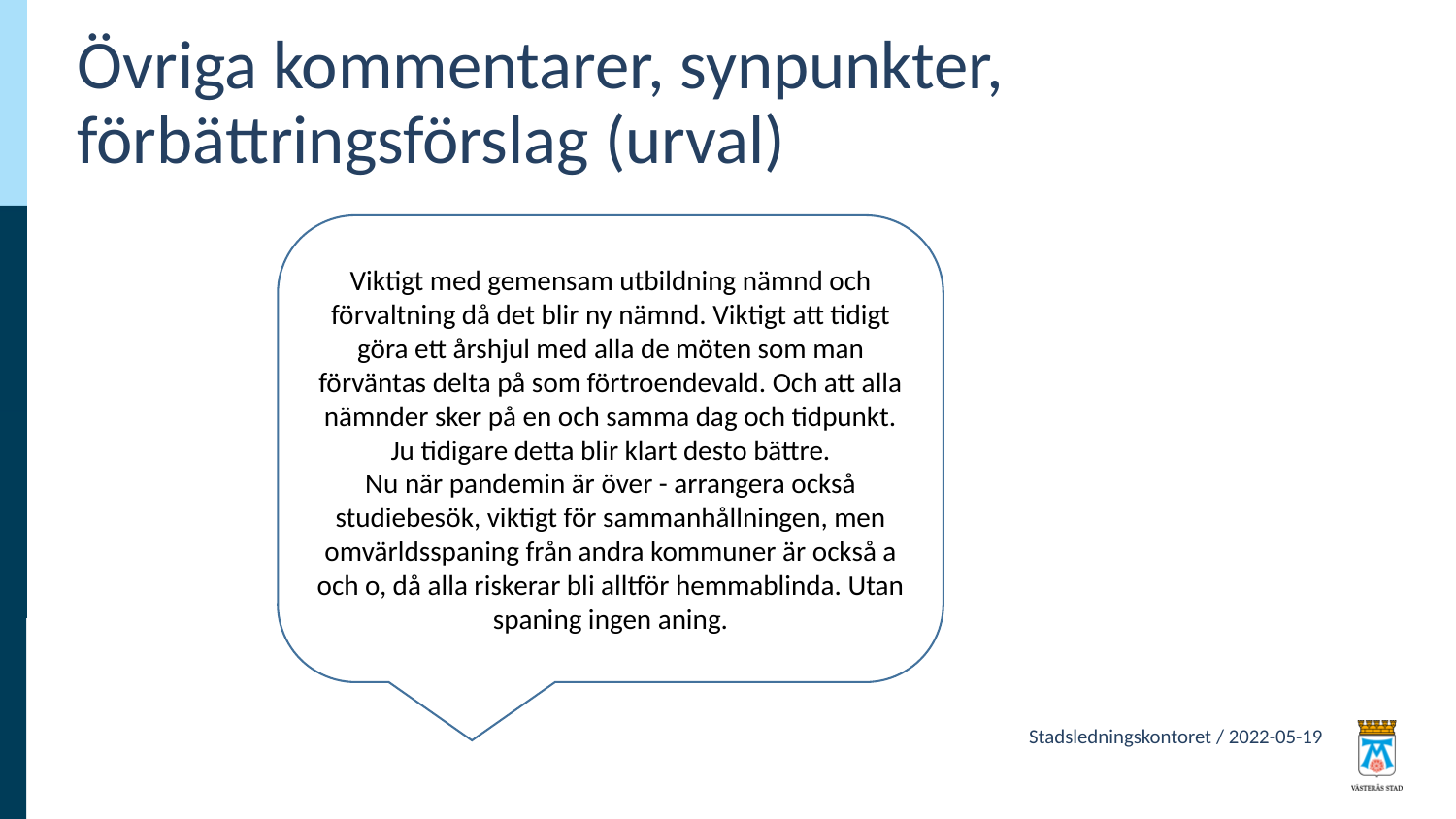

# Övriga kommentarer, synpunkter, förbättringsförslag (urval)
Viktigt med gemensam utbildning nämnd och förvaltning då det blir ny nämnd. Viktigt att tidigt göra ett årshjul med alla de möten som man förväntas delta på som förtroendevald. Och att alla nämnder sker på en och samma dag och tidpunkt. Ju tidigare detta blir klart desto bättre.
Nu när pandemin är över - arrangera också studiebesök, viktigt för sammanhållningen, men omvärldsspaning från andra kommuner är också a och o, då alla riskerar bli alltför hemmablinda. Utan spaning ingen aning.